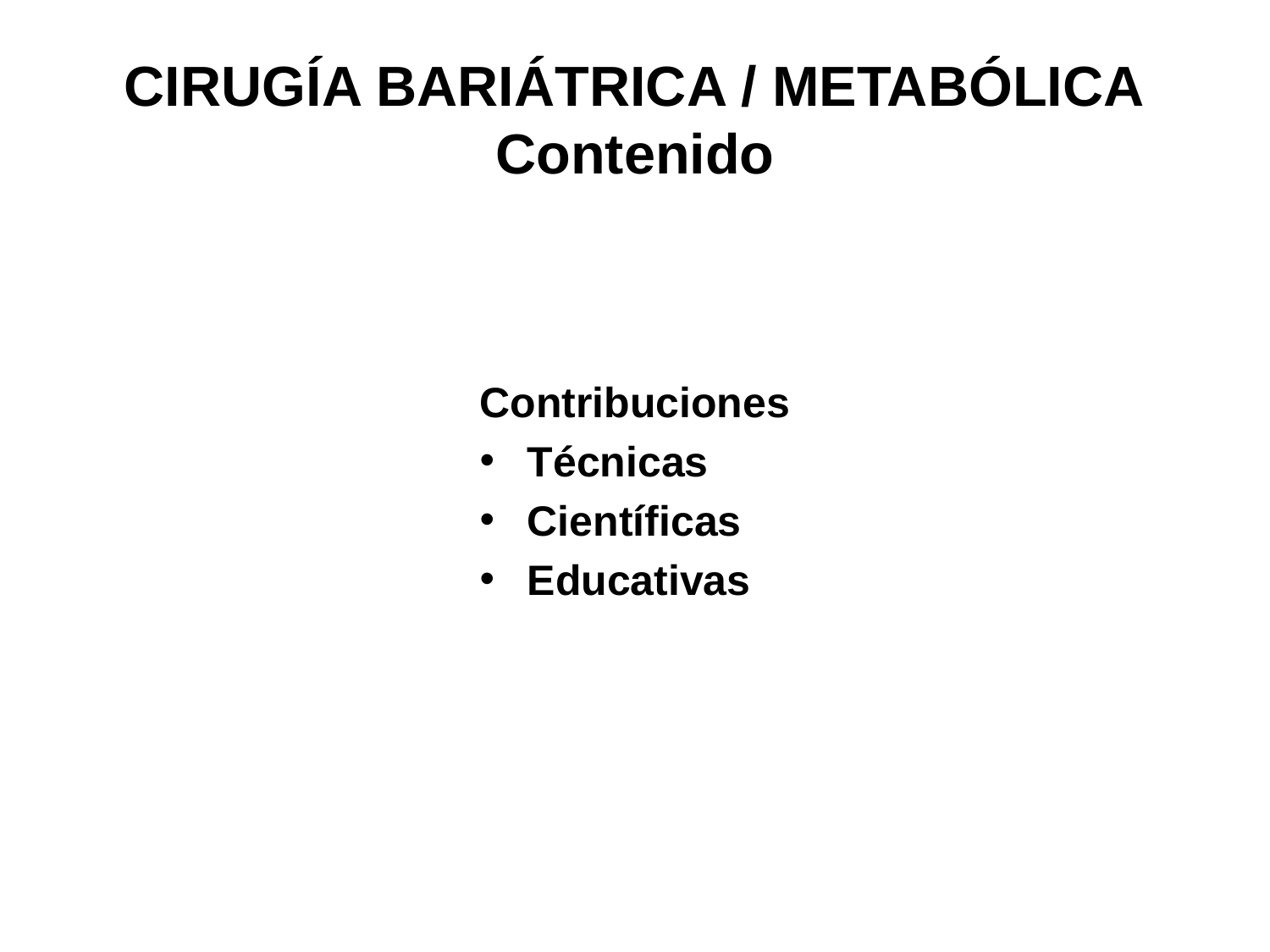

# CIRUGÍA BARIÁTRICA / METABÓLICA Contenido
Contribuciones
Técnicas
Científicas
Educativas